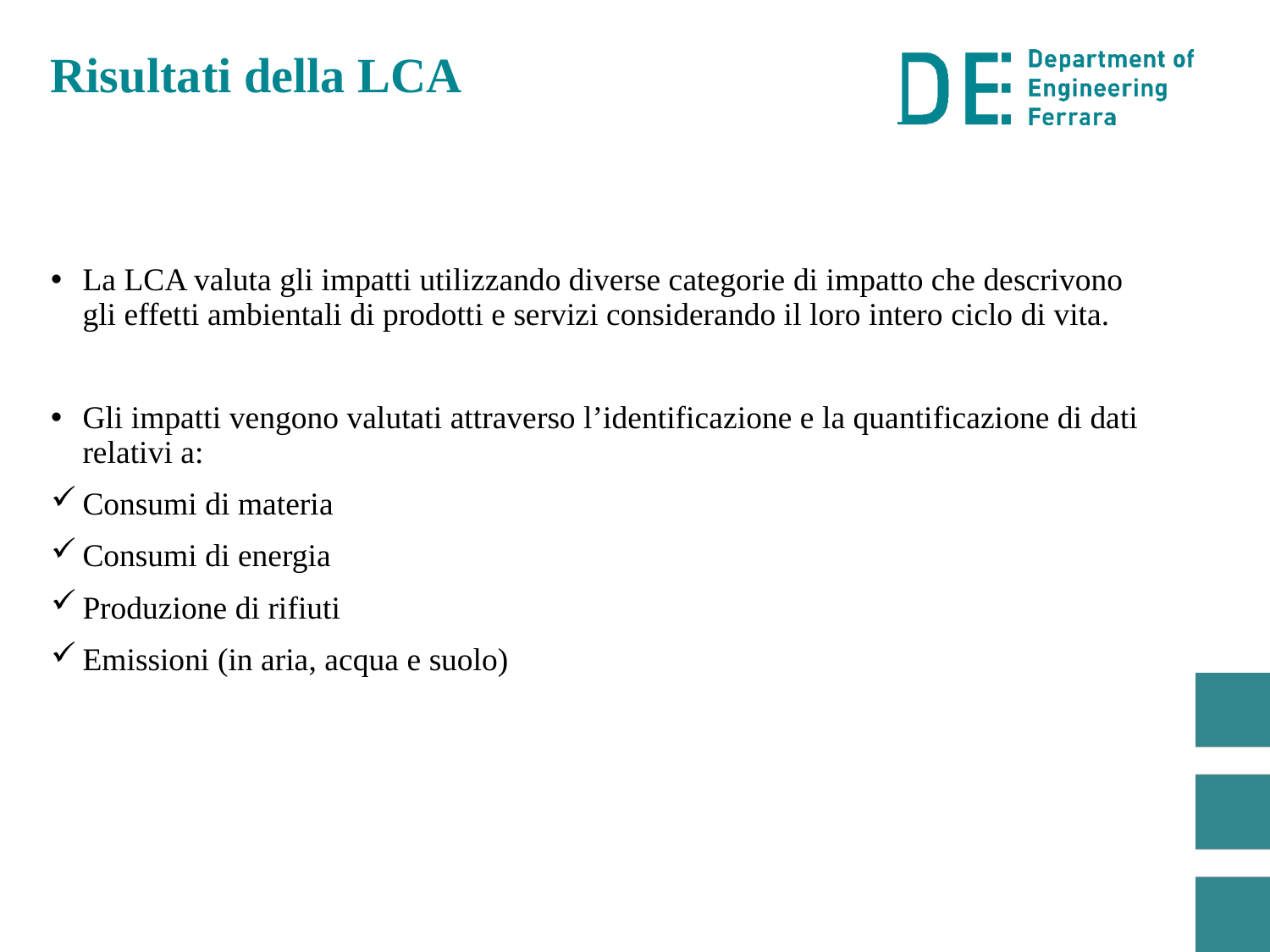

Risultati della LCA
La LCA valuta gli impatti utilizzando diverse categorie di impatto che descrivono gli effetti ambientali di prodotti e servizi considerando il loro intero ciclo di vita.

Gli impatti vengono valutati attraverso l’identificazione e la quantificazione di dati relativi a:
Consumi di materia
Consumi di energia
Produzione di rifiuti
Emissioni (in aria, acqua e suolo)